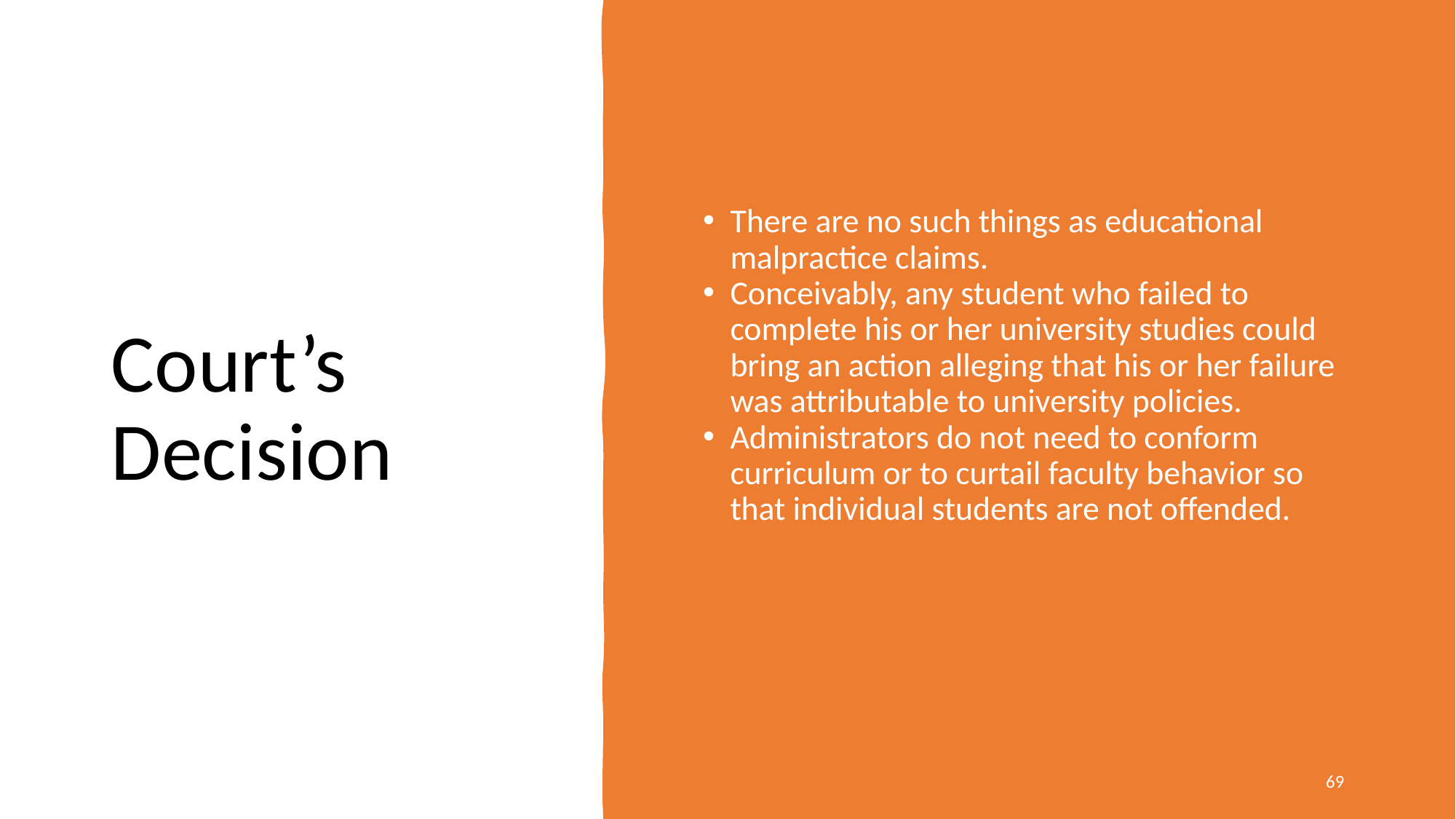

# Court’s Decision
There are no such things as educational malpractice claims.
Conceivably, any student who failed to complete his or her university studies could bring an action alleging that his or her failure was attributable to university policies.
Administrators do not need to conform curriculum or to curtail faculty behavior so that individual students are not offended.

69